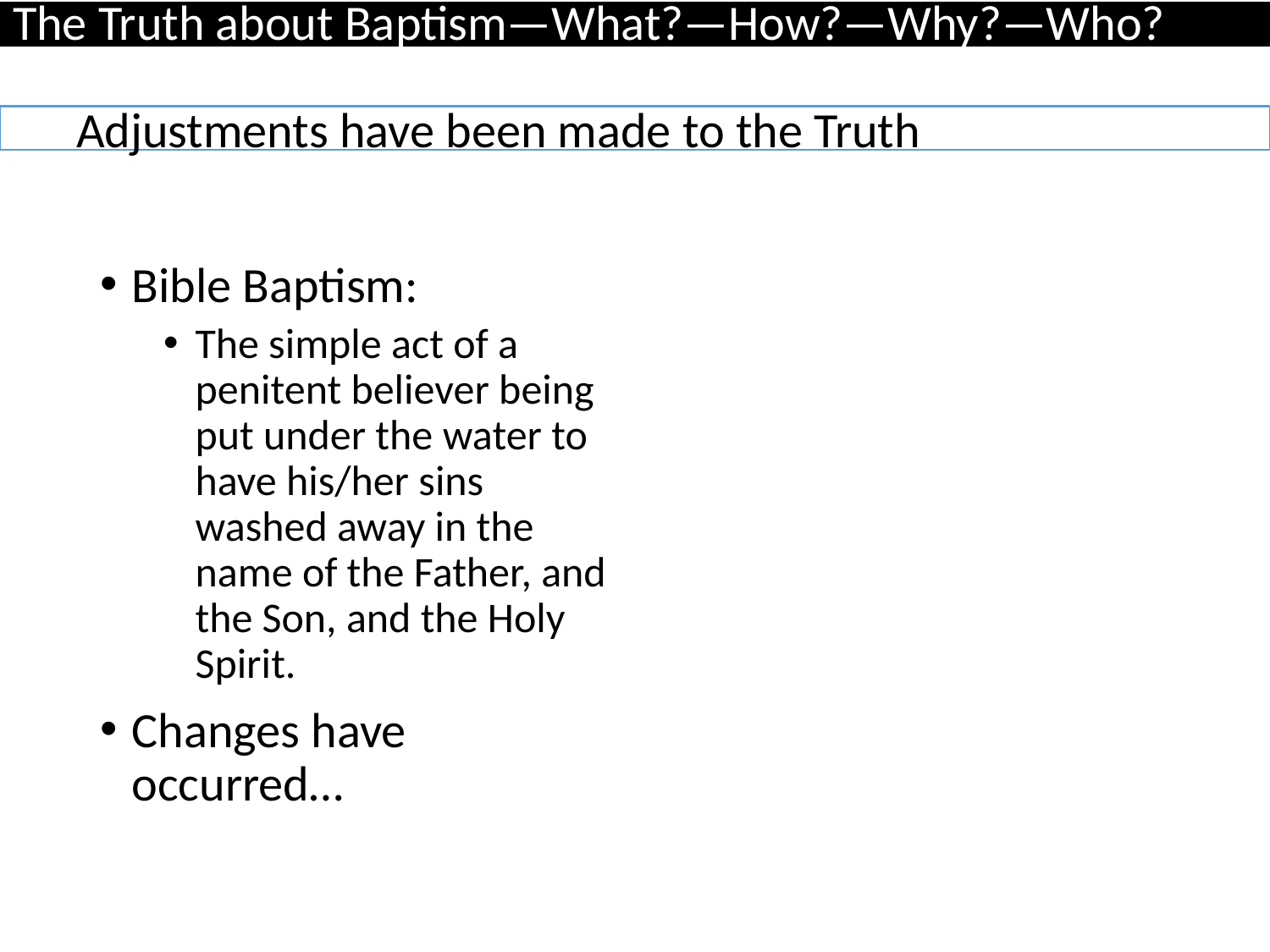

# The Truth about Baptism—What?—How?—Why?—Who?
Adjustments have been made to the Truth
Bible Baptism:
The simple act of a penitent believer being put under the water to have his/her sins washed away in the name of the Father, and the Son, and the Holy Spirit.
Changes have occurred…